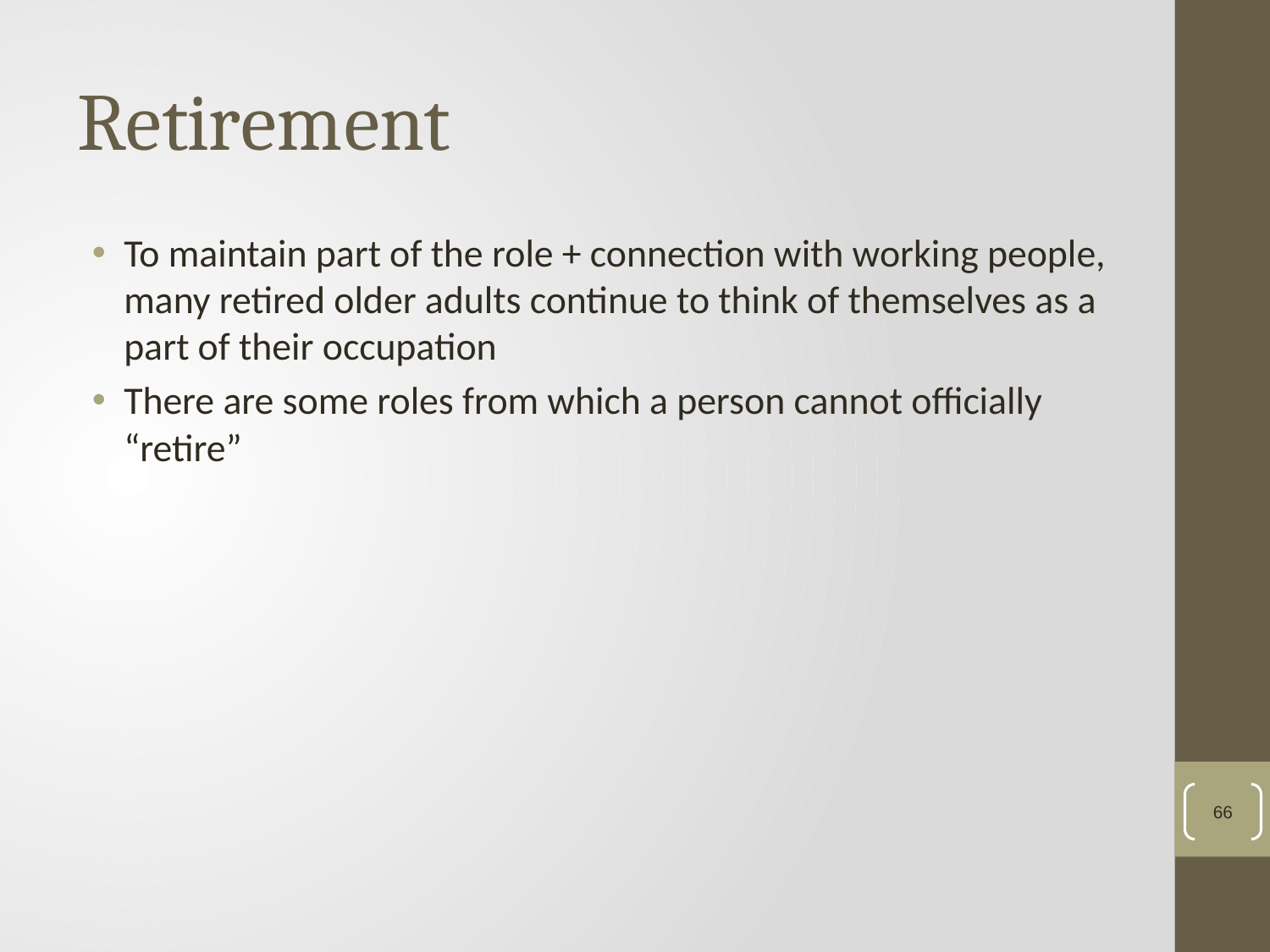

# Retirement
To maintain part of the role + connection with working people, many retired older adults continue to think of themselves as a part of their occupation
There are some roles from which a person cannot officially “retire”

66